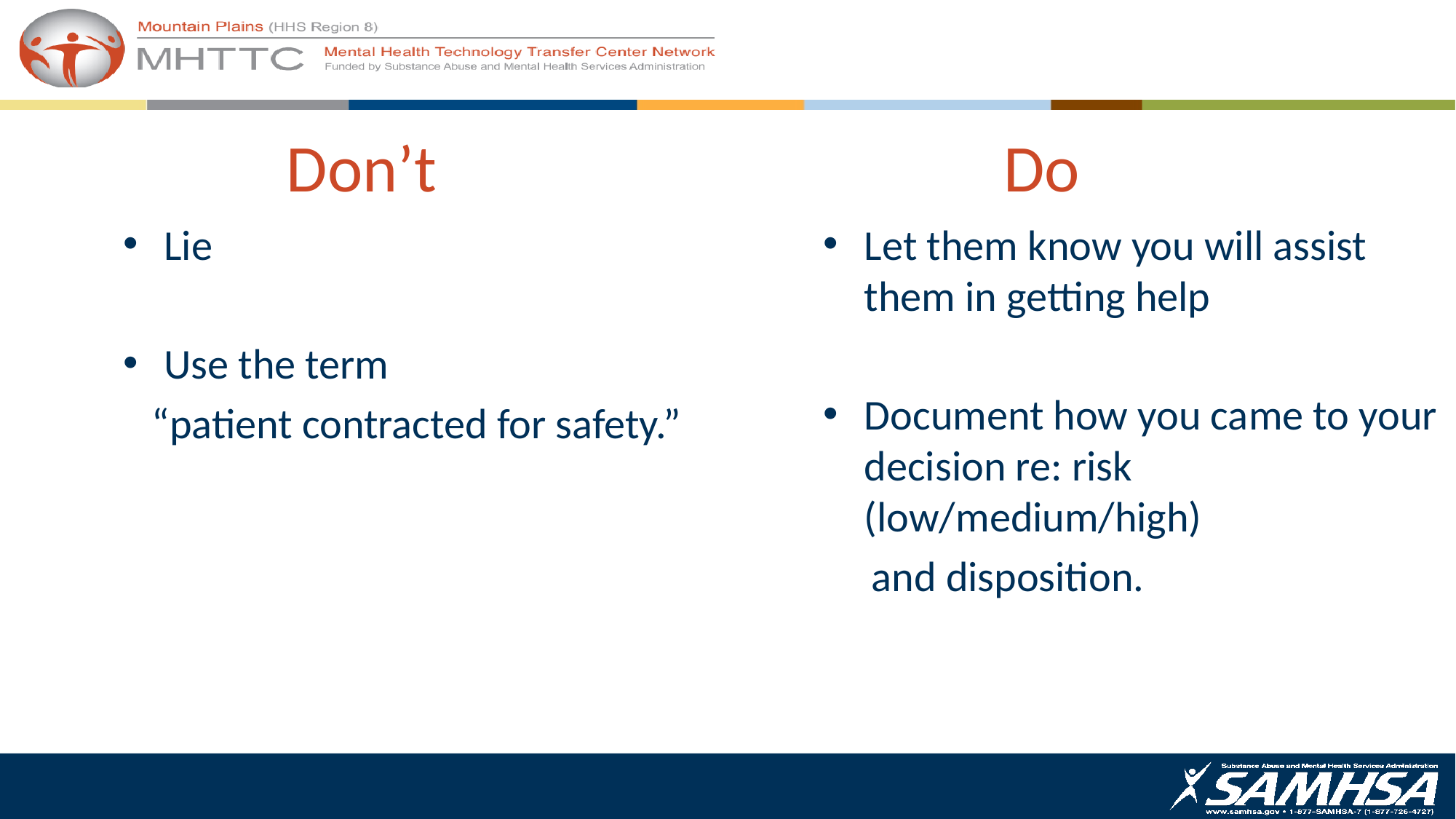

Don’t
Do
Lie

Use the term
   “patient contracted for safety.”

Let them know you will assist them in getting help

Document how you came to your decision re: risk (low/medium/high)
     and disposition.